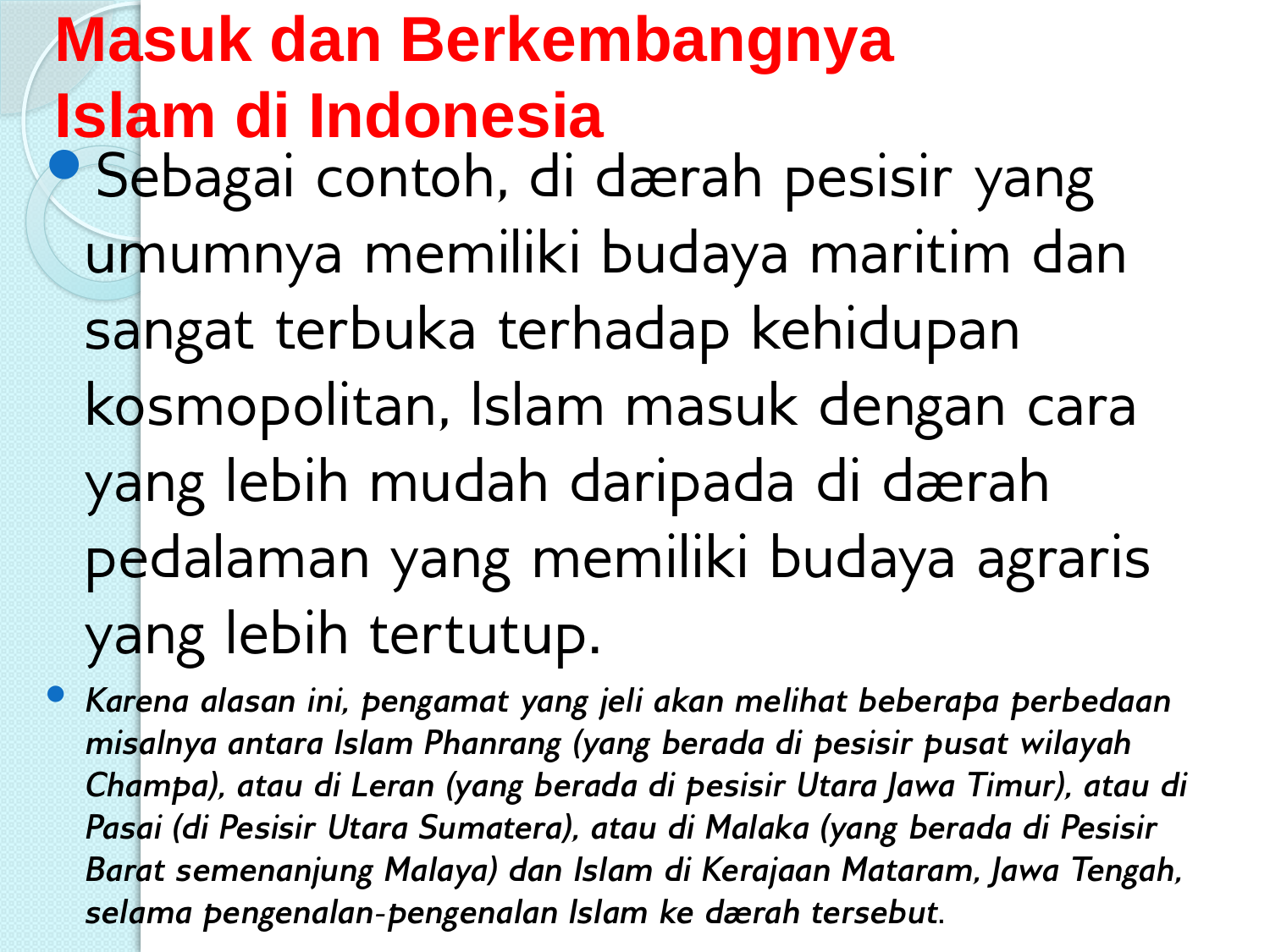

# Masuk dan Berkembangnya Islam di Indonesia
Sebagai contoh, di daerah pesisir yang umumnya memiliki budaya maritim dan sangat terbuka terhadap kehidupan kosmopolitan, Islam masuk dengan cara yang lebih mudah daripada di daerah pedalaman yang memiliki budaya agraris yang lebih tertutup.
Karena alasan ini, pengamat yang jeli akan melihat beberapa perbedaan misalnya antara Islam Phanrang (yang berada di pesisir pusat wilayah Champa), atau di Leran (yang berada di pesisir Utara Jawa Timur), atau di Pasai (di Pesisir Utara Sumatera), atau di Malaka (yang berada di Pesisir Barat semenanjung Malaya) dan Islam di Kerajaan Mataram, Jawa Tengah, selama pengenalan-pengenalan Islam ke daerah tersebut.